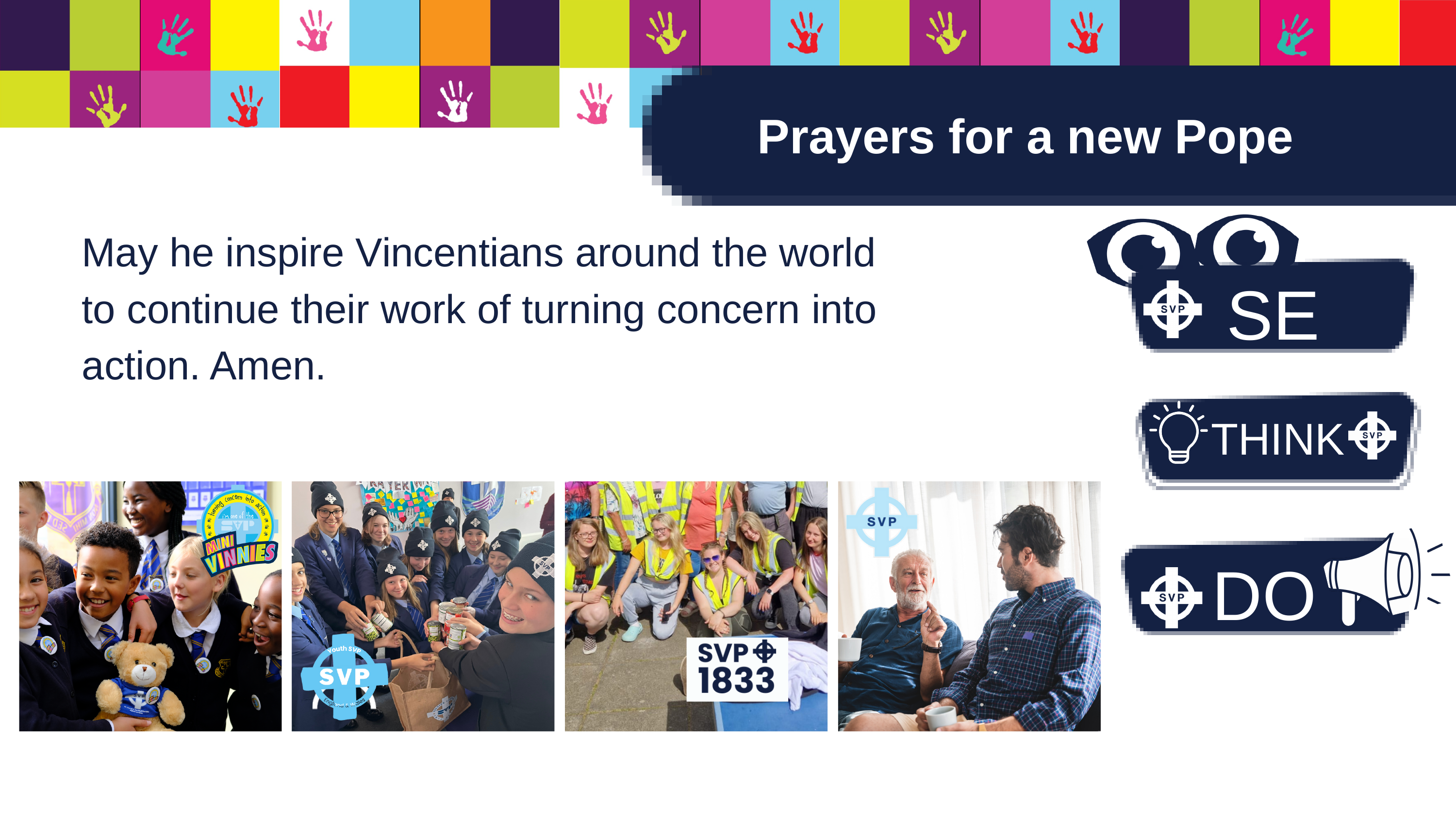

Prayers for a new Pope

SEE

May he inspire Vincentians around the world to continue their work of turning concern into action. Amen.

THINK

DO